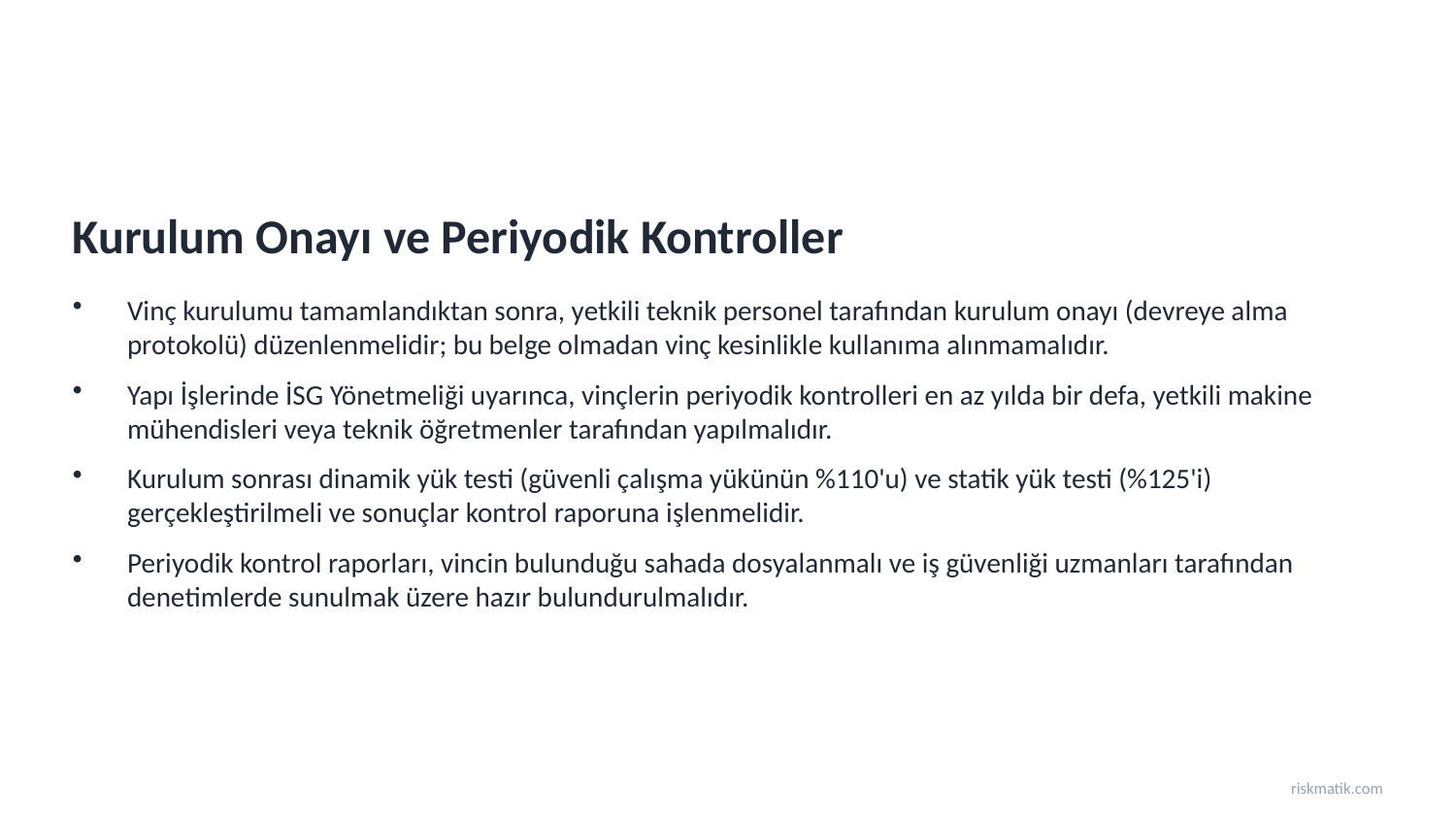

Kurulum Onayı ve Periyodik Kontroller
Vinç kurulumu tamamlandıktan sonra, yetkili teknik personel tarafından kurulum onayı (devreye alma protokolü) düzenlenmelidir; bu belge olmadan vinç kesinlikle kullanıma alınmamalıdır.
Yapı İşlerinde İSG Yönetmeliği uyarınca, vinçlerin periyodik kontrolleri en az yılda bir defa, yetkili makine mühendisleri veya teknik öğretmenler tarafından yapılmalıdır.
Kurulum sonrası dinamik yük testi (güvenli çalışma yükünün %110'u) ve statik yük testi (%125'i) gerçekleştirilmeli ve sonuçlar kontrol raporuna işlenmelidir.
Periyodik kontrol raporları, vincin bulunduğu sahada dosyalanmalı ve iş güvenliği uzmanları tarafından denetimlerde sunulmak üzere hazır bulundurulmalıdır.
riskmatik.com